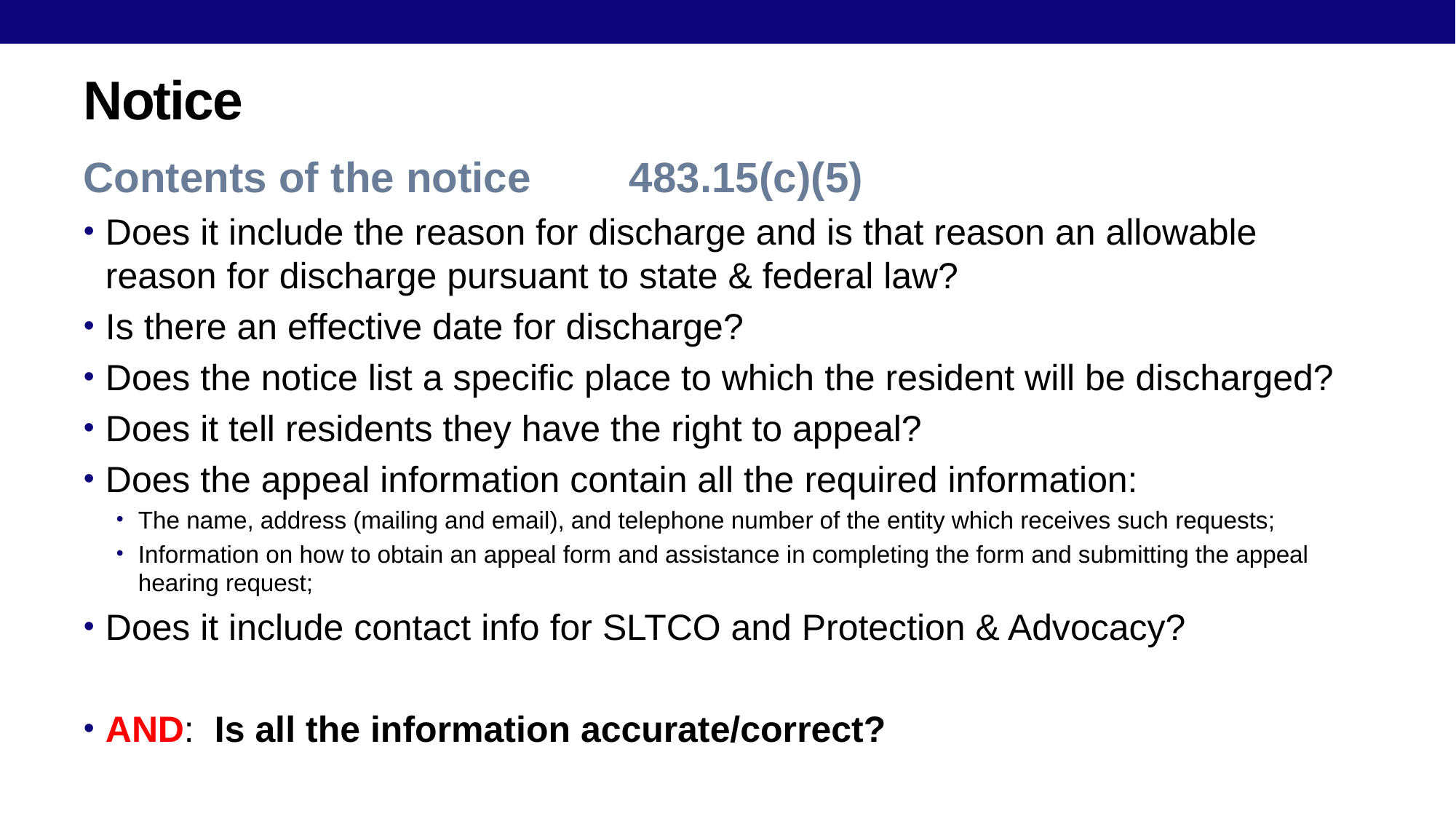

# Notice
Contents of the notice 	483.15(c)(5)
Does it include the reason for discharge and is that reason an allowable reason for discharge pursuant to state & federal law?
Is there an effective date for discharge?
Does the notice list a specific place to which the resident will be discharged?
Does it tell residents they have the right to appeal?
Does the appeal information contain all the required information:
The name, address (mailing and email), and telephone number of the entity which receives such requests;
Information on how to obtain an appeal form and assistance in completing the form and submitting the appeal hearing request;
Does it include contact info for SLTCO and Protection & Advocacy?

AND:  Is all the information accurate/correct?